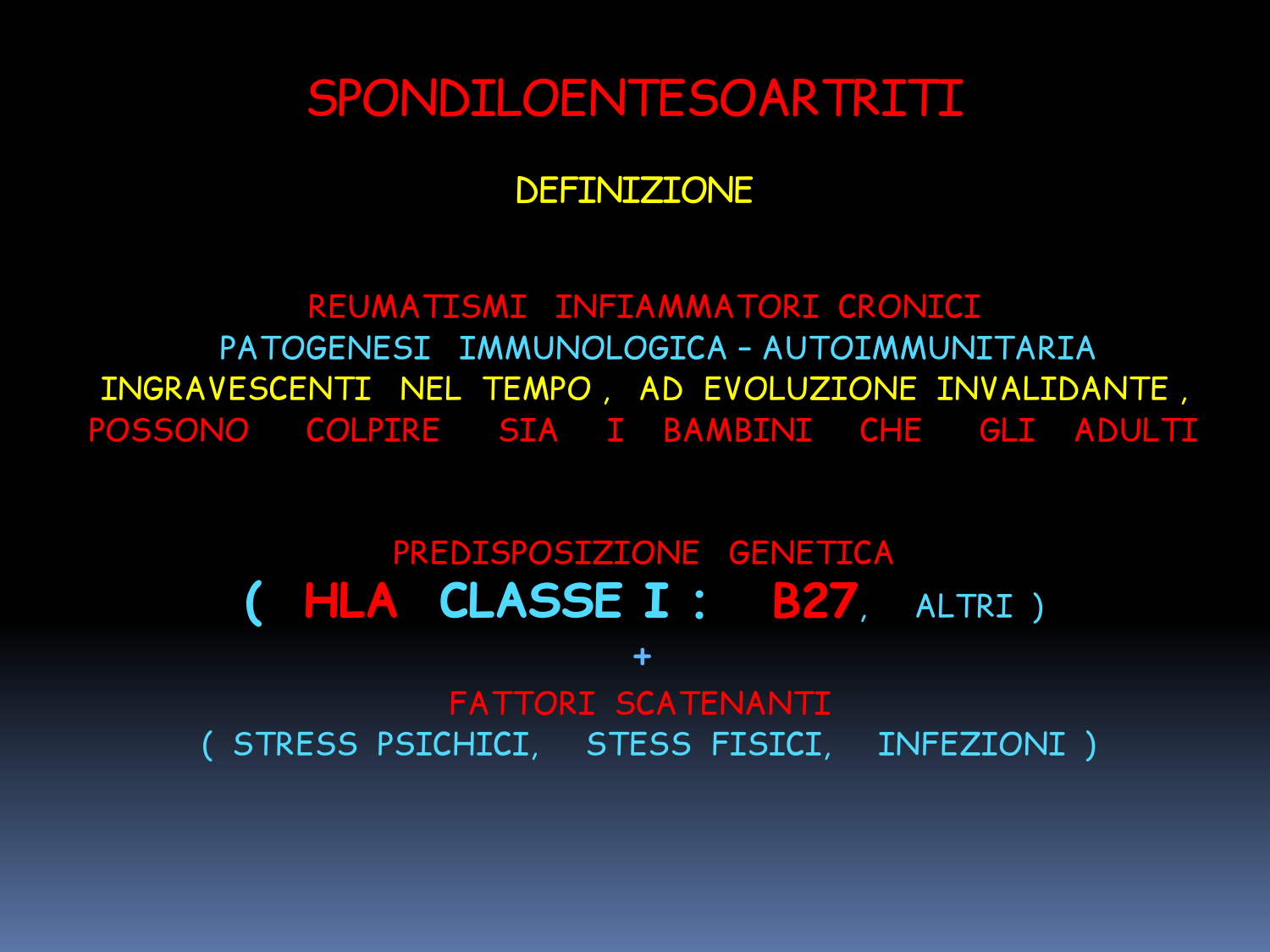

# SPONDILOENTESOARTRITI DEFINIZIONE
REUMATISMI   INFIAMMATORI  CRONICI
  PATOGENESI   IMMUNOLOGICA – AUTOIMMUNITARIA
INGRAVESCENTI   NEL  TEMPO ,   AD  EVOLUZIONE  INVALIDANTE ,
POSSONO      COLPIRE      SIA     I    BAMBINI     CHE      GLI    ADULTI

 PREDISPOSIZIONE   GENETICA
(  HLA  CLASSE I :   B27,     ALTRI  )
+
FATTORI  SCATENANTI
(  STRESS  PSICHICI,     STESS  FISICI,     INFEZIONI  )